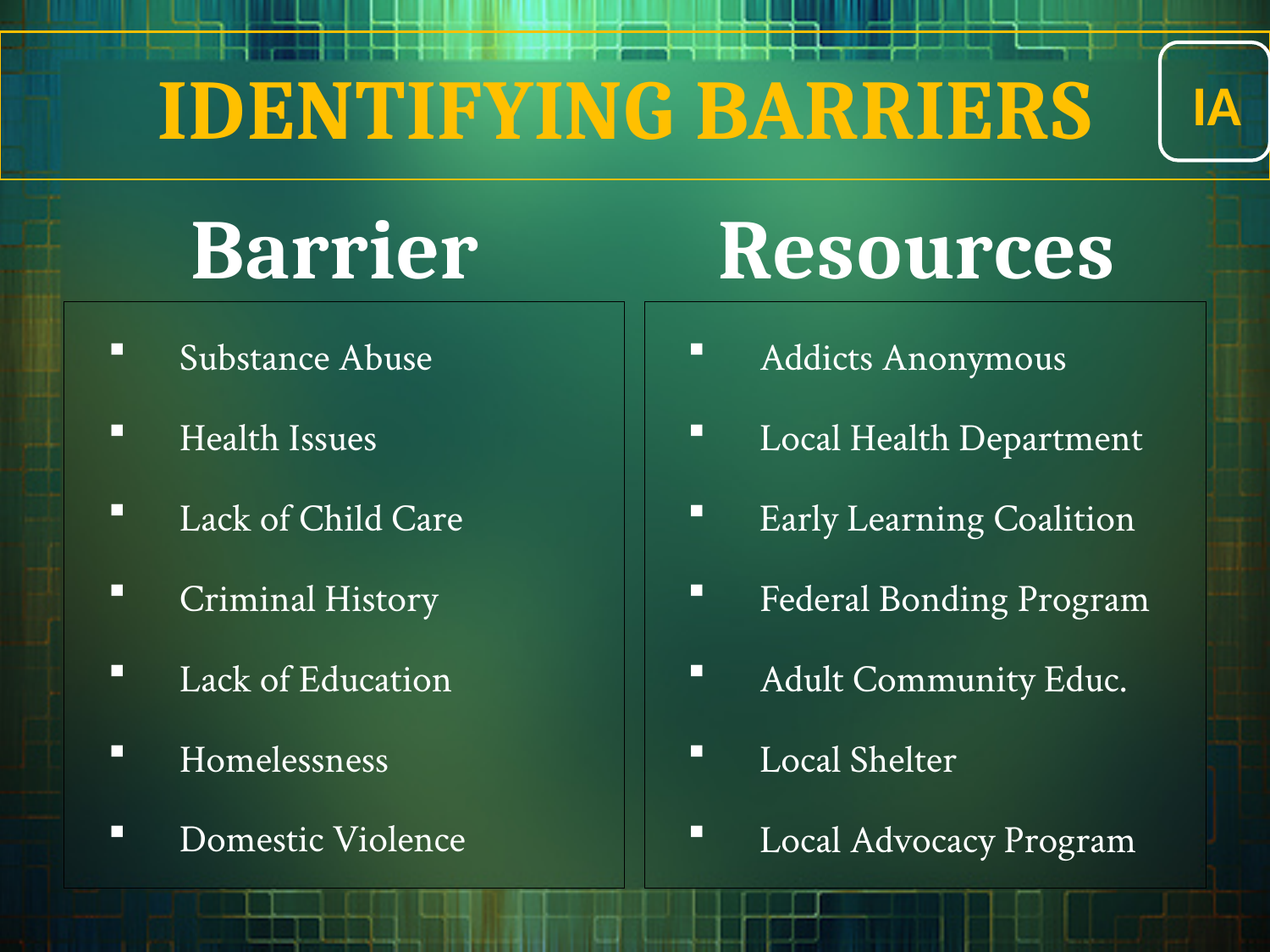

IA
Identifying Barriers

Barrier
Resources

Substance Abuse
Health Issues
Lack of Child Care
Criminal History
Lack of Education
Homelessness
Domestic Violence
Addicts Anonymous
Local Health Department
Early Learning Coalition
Federal Bonding Program
Adult Community Educ.
Local Shelter
Local Advocacy Program